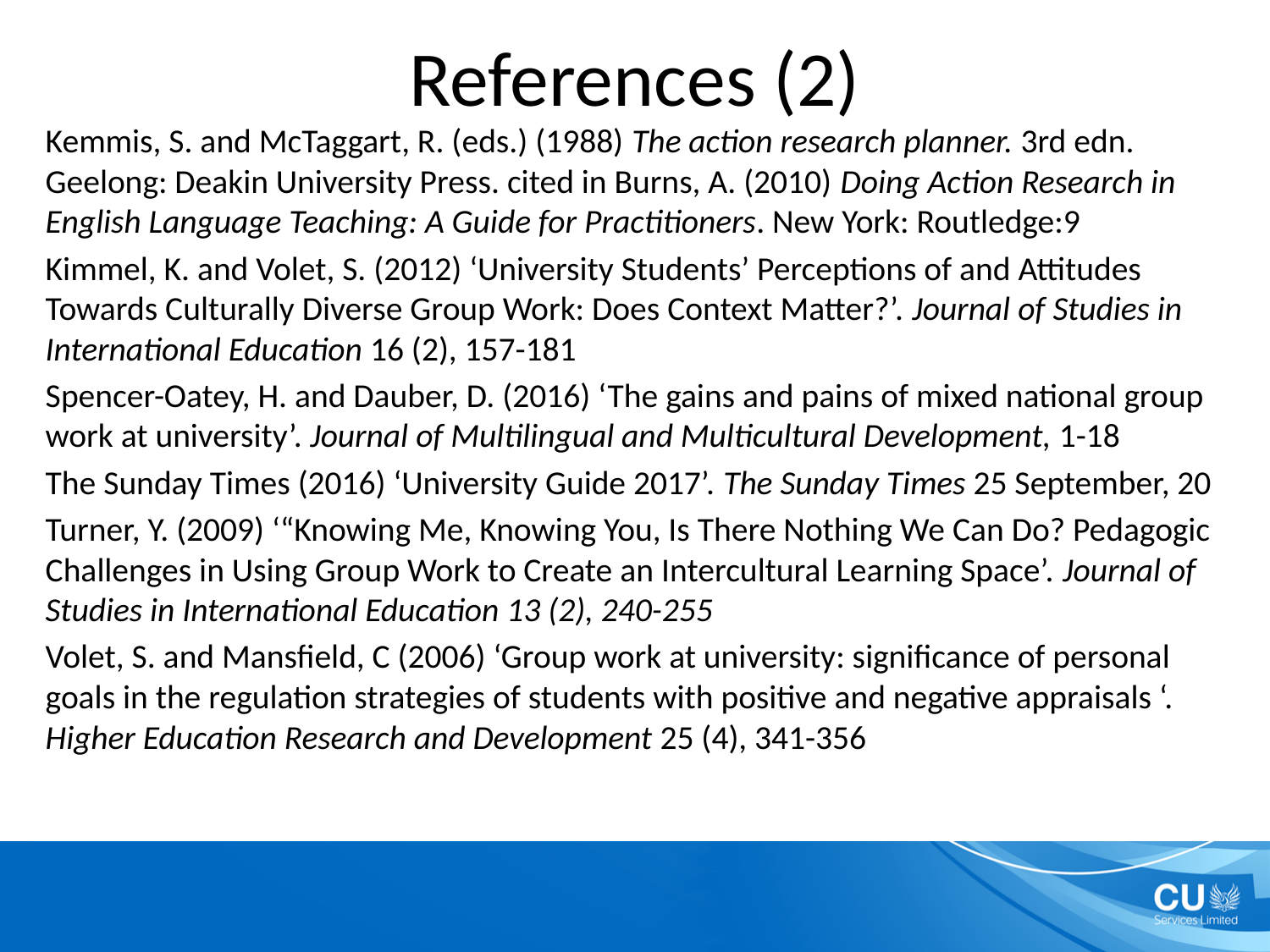

# References (2)
Kemmis, S. and McTaggart, R. (eds.) (1988) The action research planner. 3rd edn. Geelong: Deakin University Press. cited in Burns, A. (2010) Doing Action Research in English Language Teaching: A Guide for Practitioners. New York: Routledge:9
Kimmel, K. and Volet, S. (2012) ‘University Students’ Perceptions of and Attitudes Towards Culturally Diverse Group Work: Does Context Matter?’. Journal of Studies in International Education 16 (2), 157-181
Spencer-Oatey, H. and Dauber, D. (2016) ‘The gains and pains of mixed national group work at university’. Journal of Multilingual and Multicultural Development, 1-18
The Sunday Times (2016) ‘University Guide 2017’. The Sunday Times 25 September, 20
Turner, Y. (2009) ‘“Knowing Me, Knowing You, Is There Nothing We Can Do? Pedagogic Challenges in Using Group Work to Create an Intercultural Learning Space’. Journal of Studies in International Education 13 (2), 240-255
Volet, S. and Mansfield, C (2006) ‘Group work at university: significance of personal goals in the regulation strategies of students with positive and negative appraisals ‘. Higher Education Research and Development 25 (4), 341-356